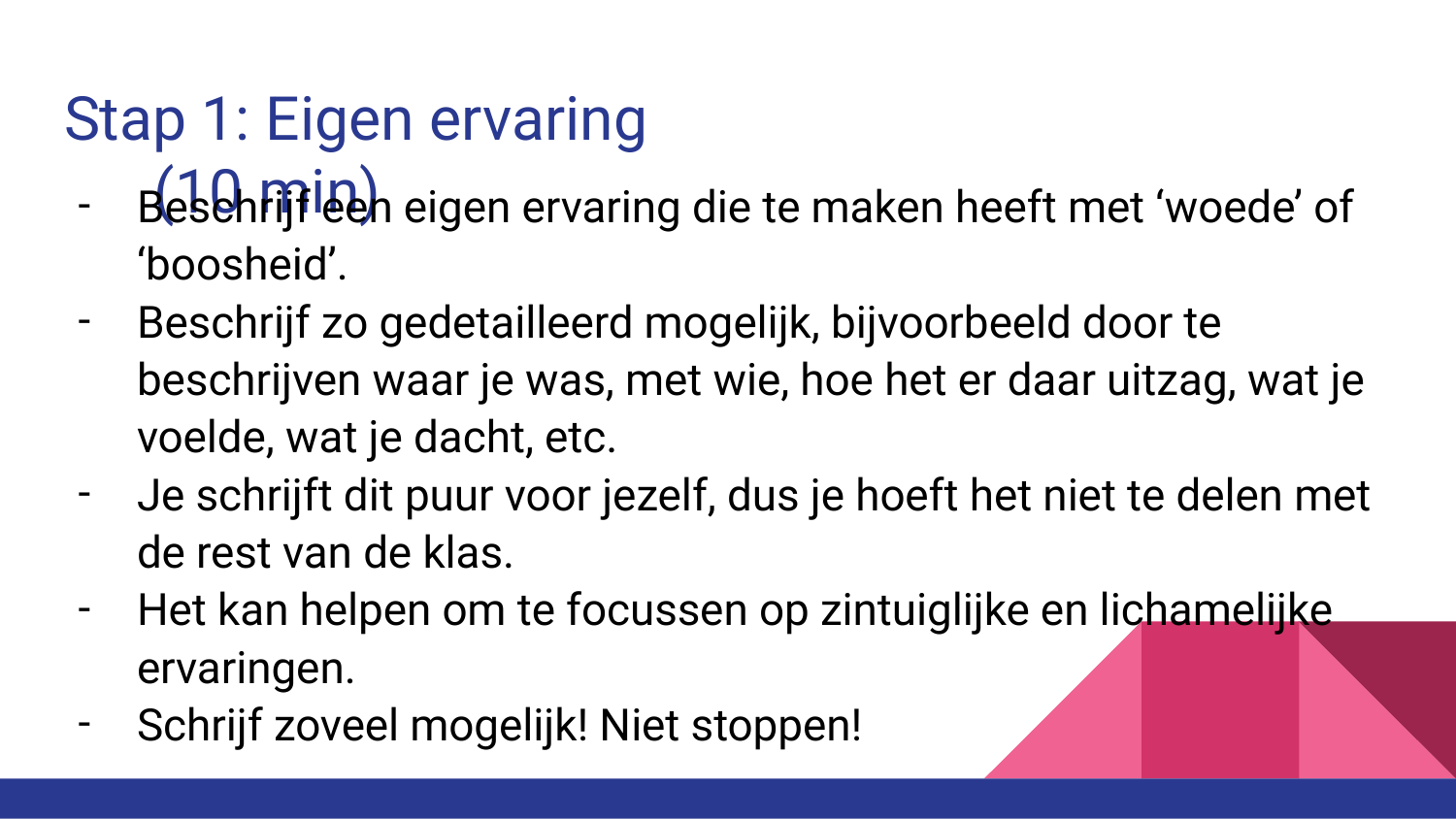

# Stap 1: Eigen ervaring					        (10 min)
Beschrijf een eigen ervaring die te maken heeft met ‘woede’ of ‘boosheid’.
Beschrijf zo gedetailleerd mogelijk, bijvoorbeeld door te beschrijven waar je was, met wie, hoe het er daar uitzag, wat je voelde, wat je dacht, etc.
Je schrijft dit puur voor jezelf, dus je hoeft het niet te delen met de rest van de klas.
Het kan helpen om te focussen op zintuiglijke en lichamelijke ervaringen.
Schrijf zoveel mogelijk! Niet stoppen!